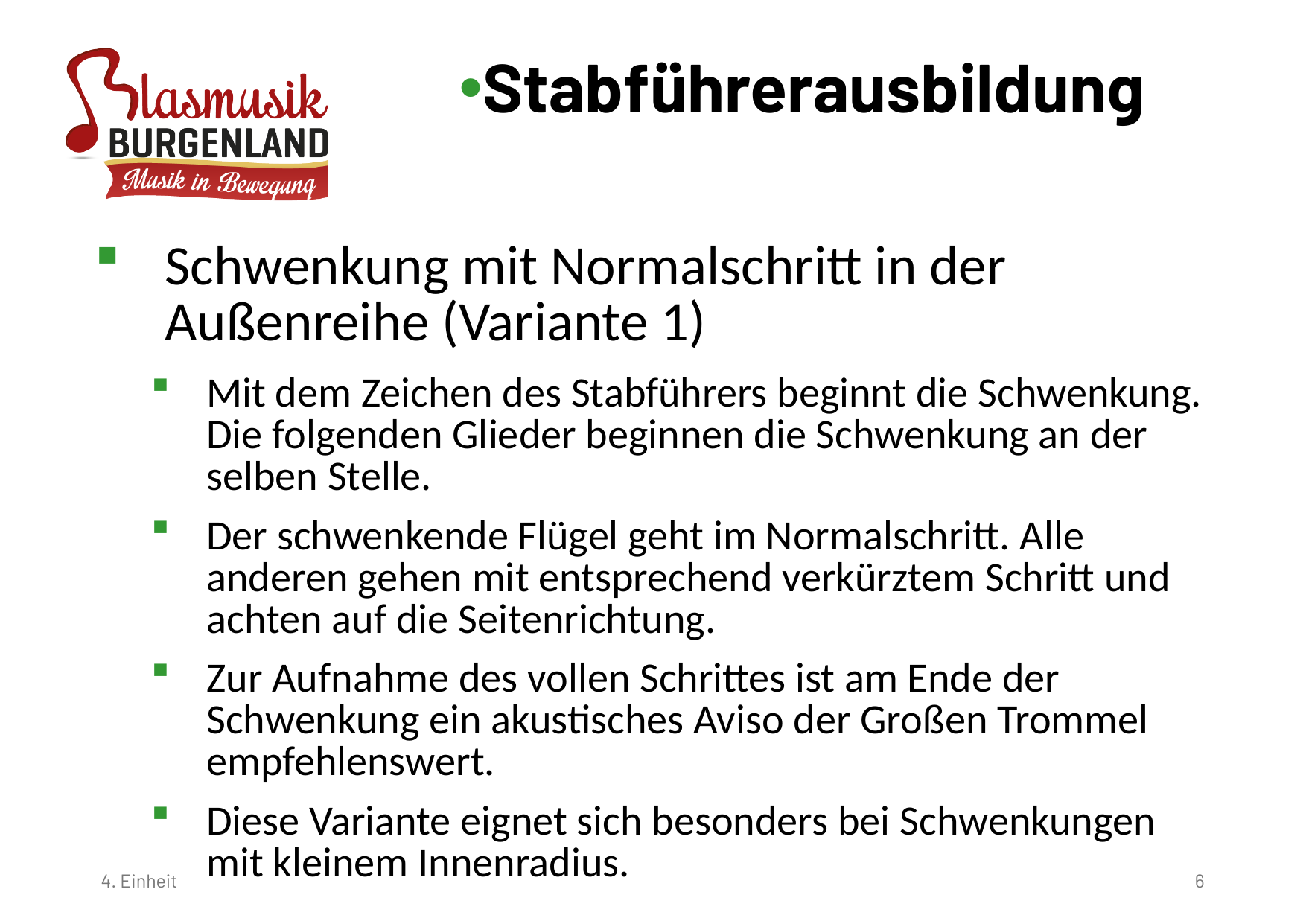

Stabführerausbildung

Schwenkung mit Normalschritt in der Außenreihe (Variante 1)
Mit dem Zeichen des Stabführers beginnt die Schwenkung. Die folgenden Glieder beginnen die Schwenkung an der selben Stelle.
Der schwenkende Flügel geht im Normalschritt. Alle anderen gehen mit entsprechend verkürztem Schritt und achten auf die Seitenrichtung.
Zur Aufnahme des vollen Schrittes ist am Ende der Schwenkung ein akustisches Aviso der Großen Trommel empfehlenswert.
Diese Variante eignet sich besonders bei Schwenkungen mit kleinem Innenradius.
4. Einheit
6